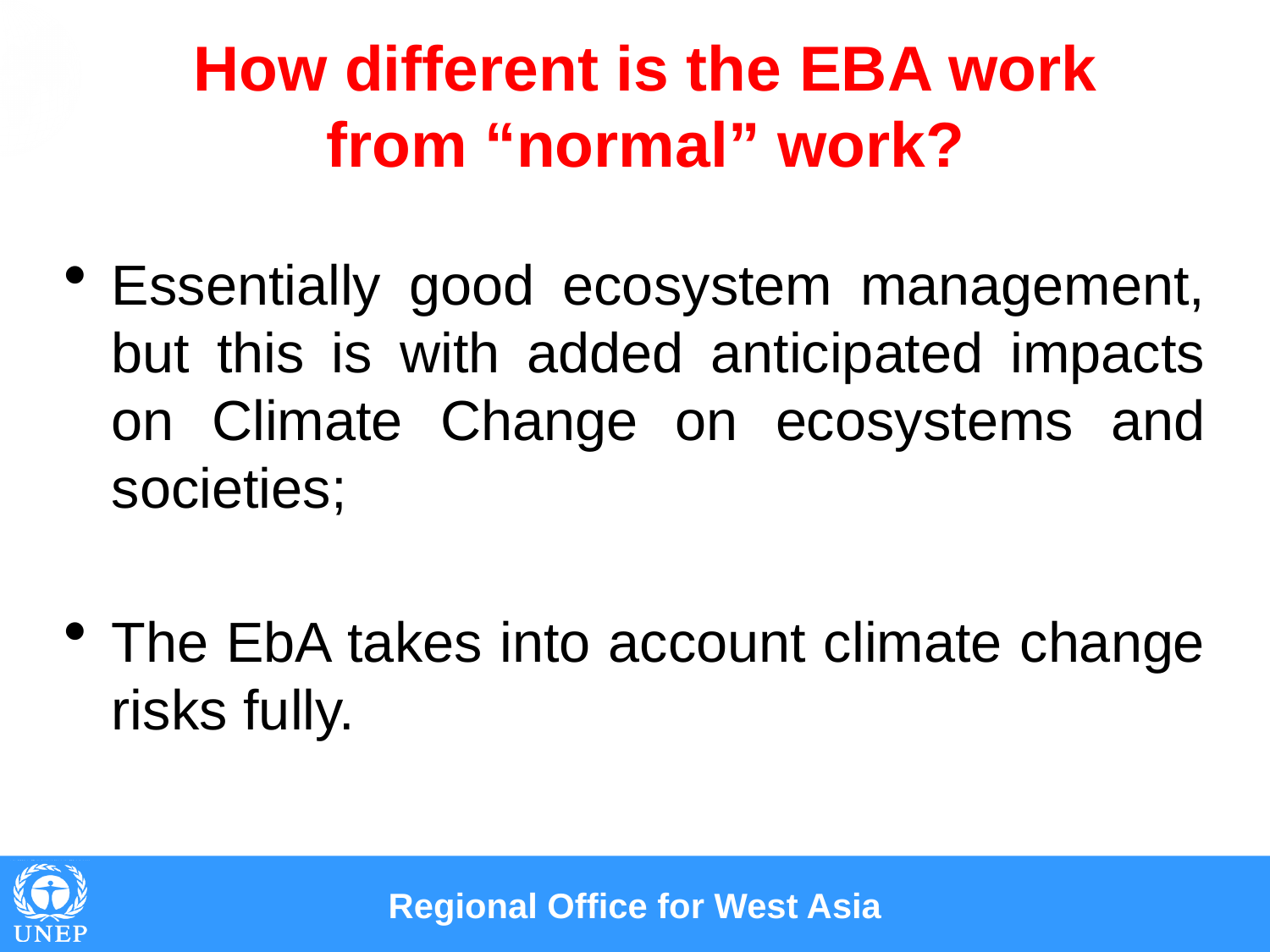

How different is the EBA work from “normal” work?
Essentially good ecosystem management, but this is with added anticipated impacts on Climate Change on ecosystems and societies;

The EbA takes into account climate change risks fully.